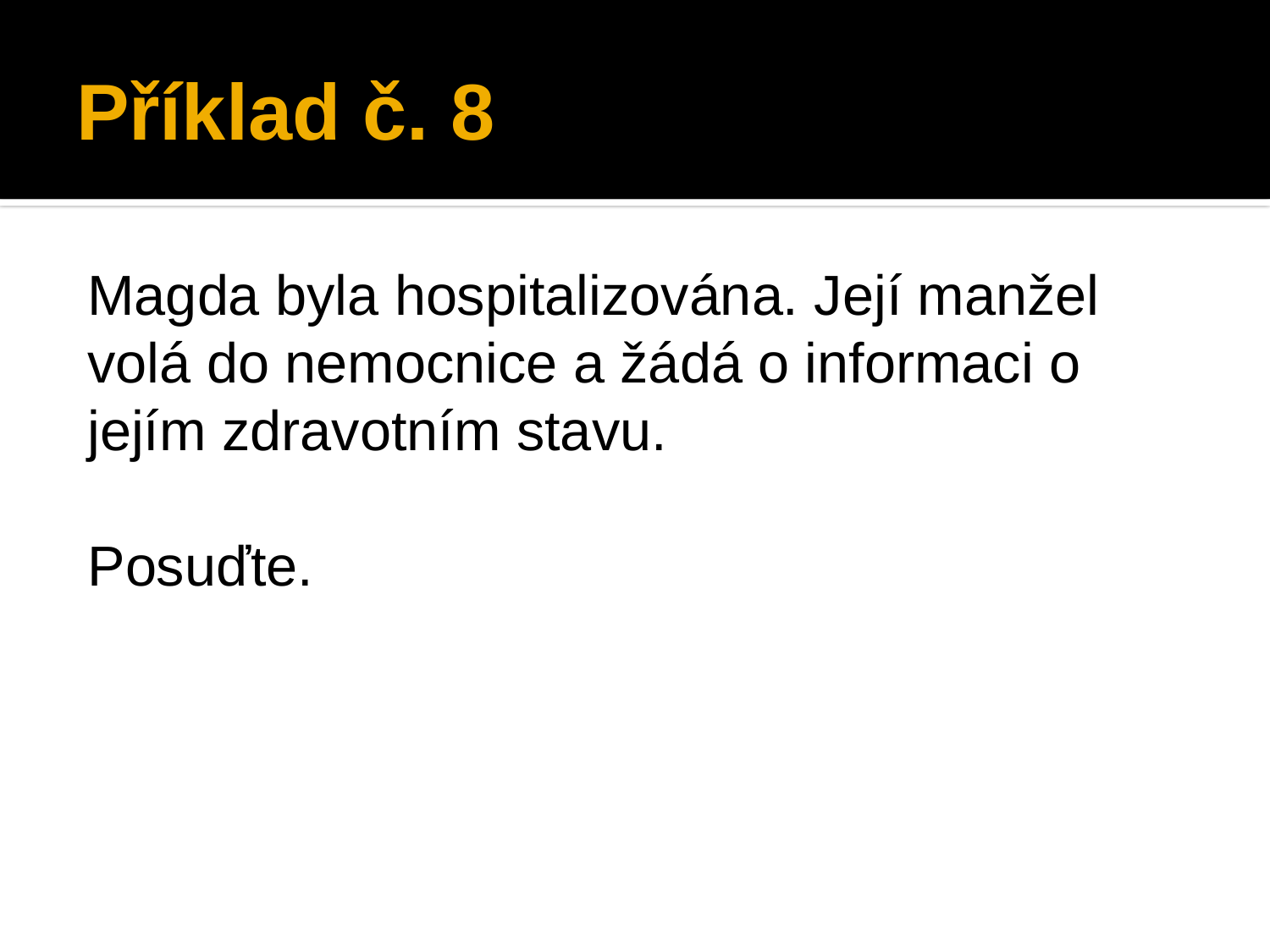

# Příklad č. 8
Magda byla hospitalizována. Její manžel volá do nemocnice a žádá o informaci o jejím zdravotním stavu.

Posuďte.